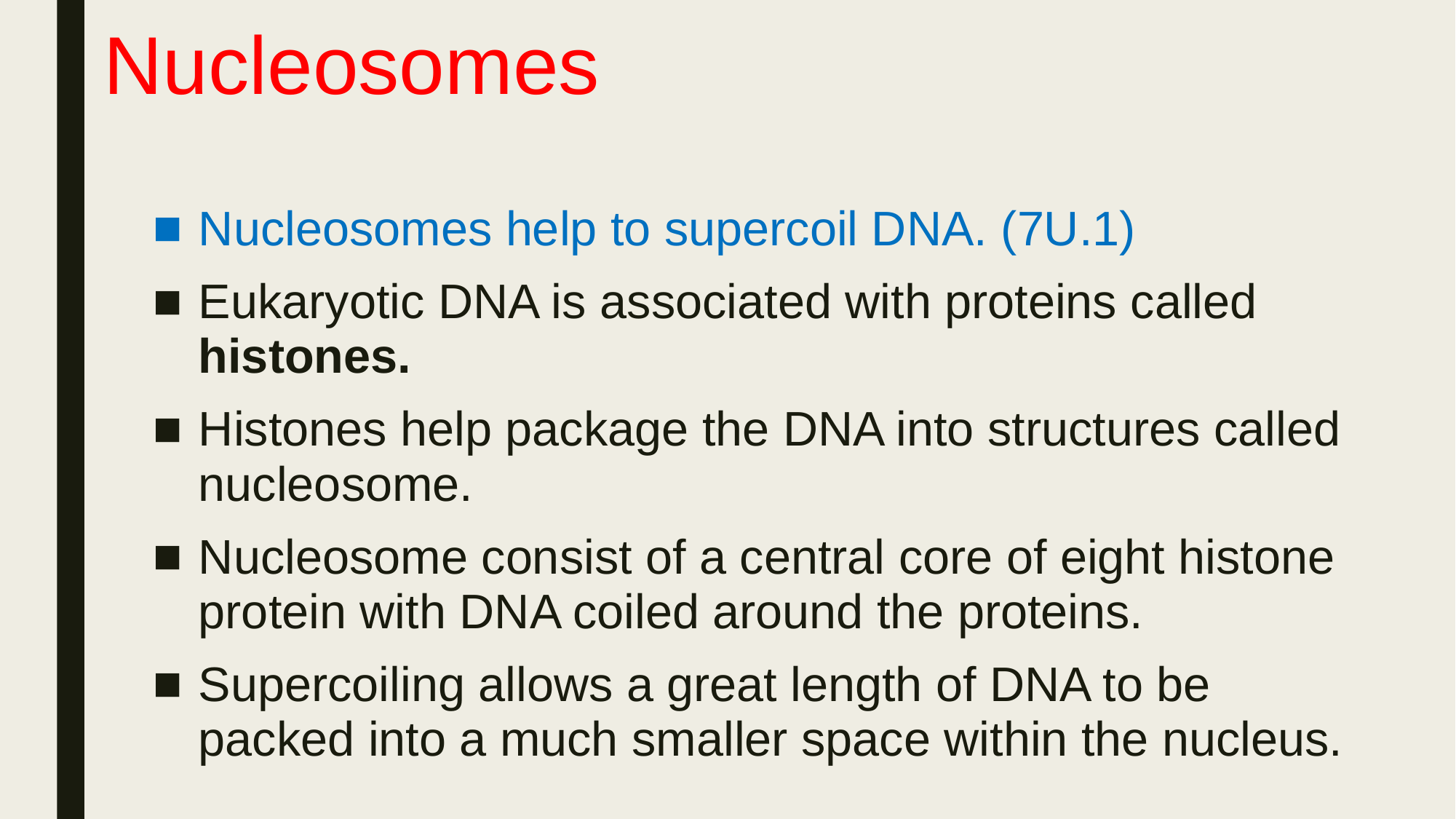

# Nucleosomes
Nucleosomes help to supercoil DNA. (7U.1)
Eukaryotic DNA is associated with proteins called histones.
Histones help package the DNA into structures called nucleosome.
Nucleosome consist of a central core of eight histone protein with DNA coiled around the proteins.
Supercoiling allows a great length of DNA to be packed into a much smaller space within the nucleus.